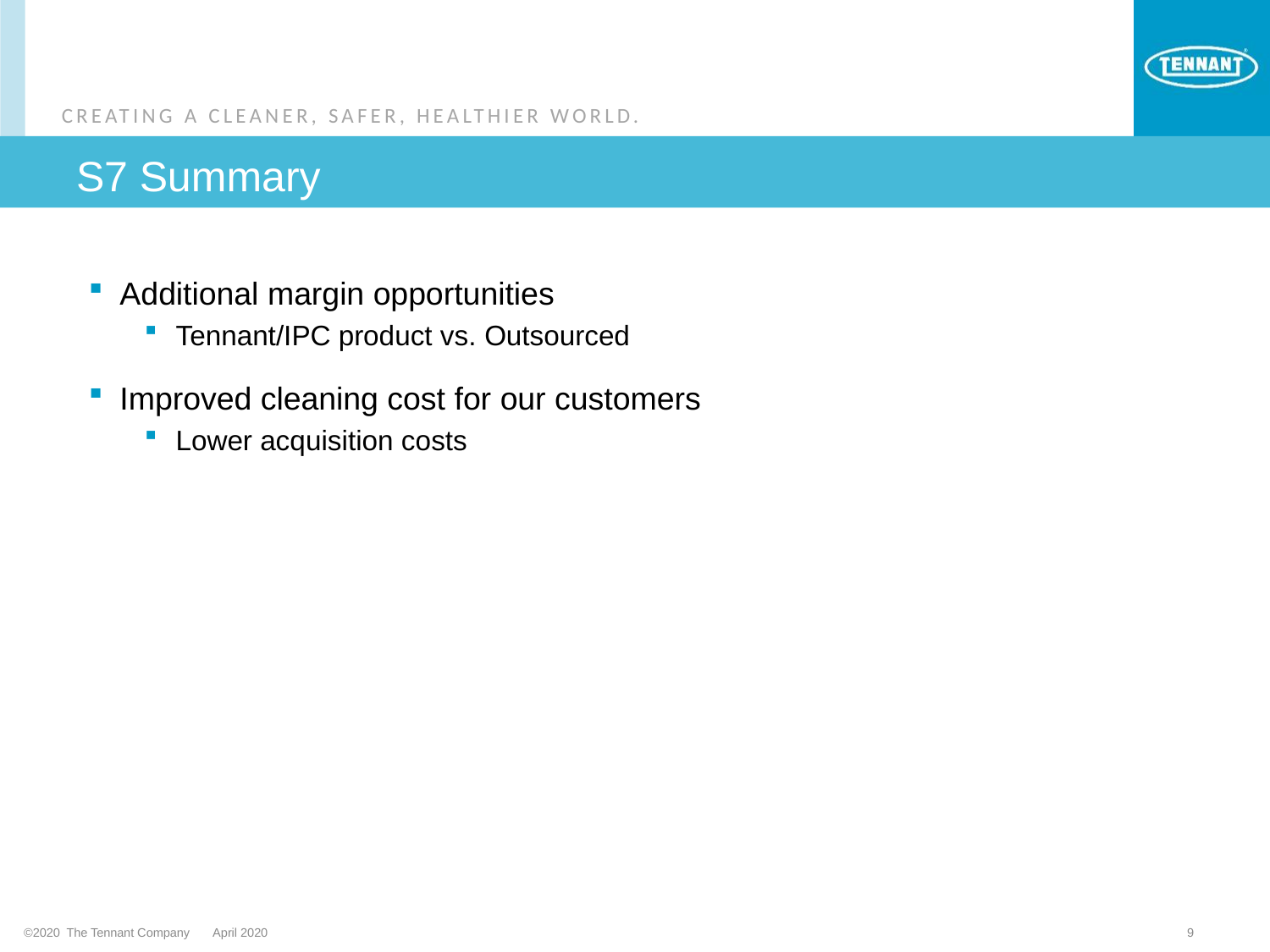

# S7 Summary
Additional margin opportunities
Tennant/IPC product vs. Outsourced
Improved cleaning cost for our customers
Lower acquisition costs

©2020  The Tennant Company       April 2020
9